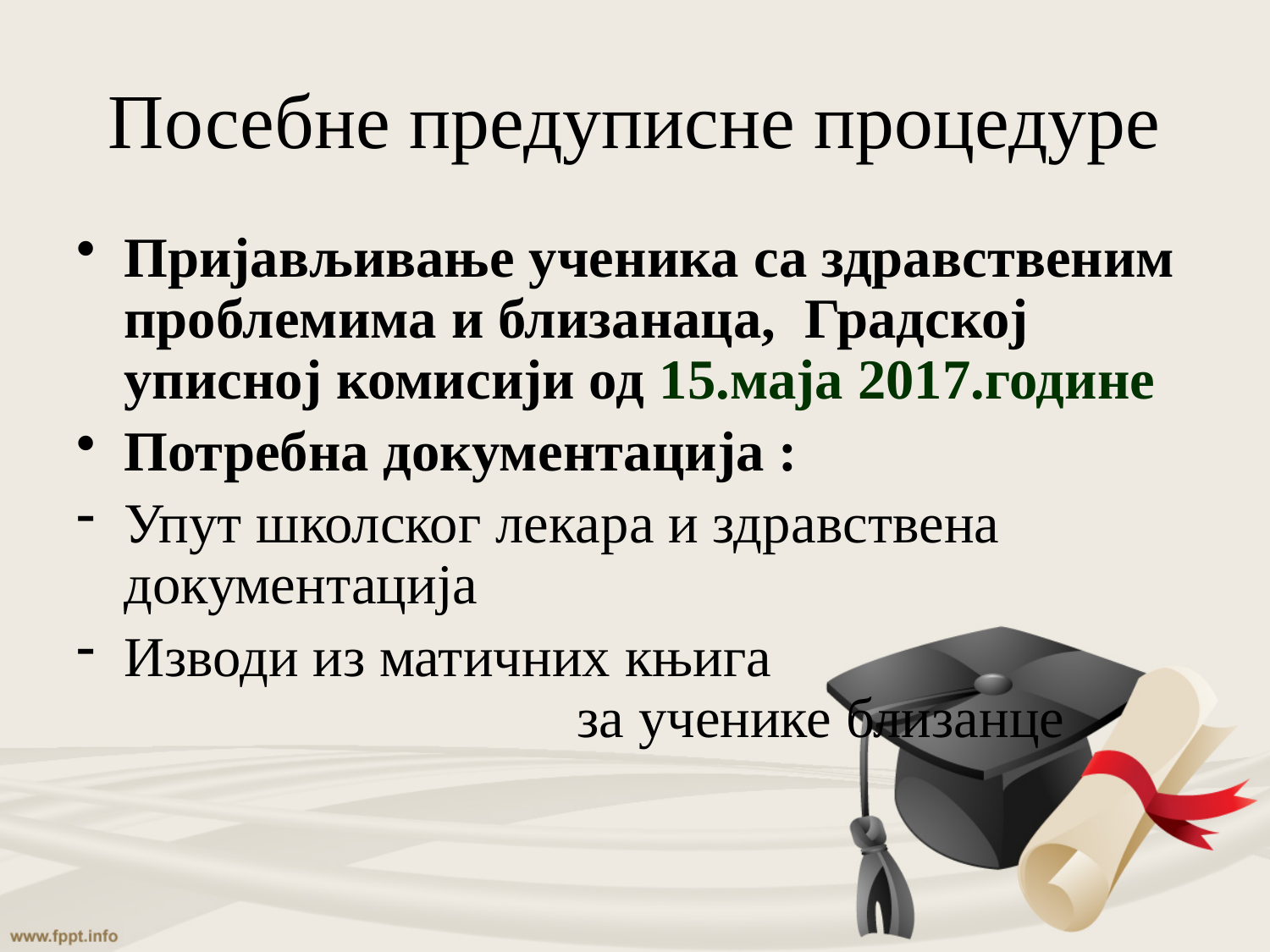

# Посебне предуписне процедуре
Пријављивање ученика са здравственим проблемима и близанаца,  Градској уписној комисији од 15.маја 2017.године
Потребна документација :
Упут школског лекара и здравствена документација
Изводи из матичних књига                                                              за ученике близанце